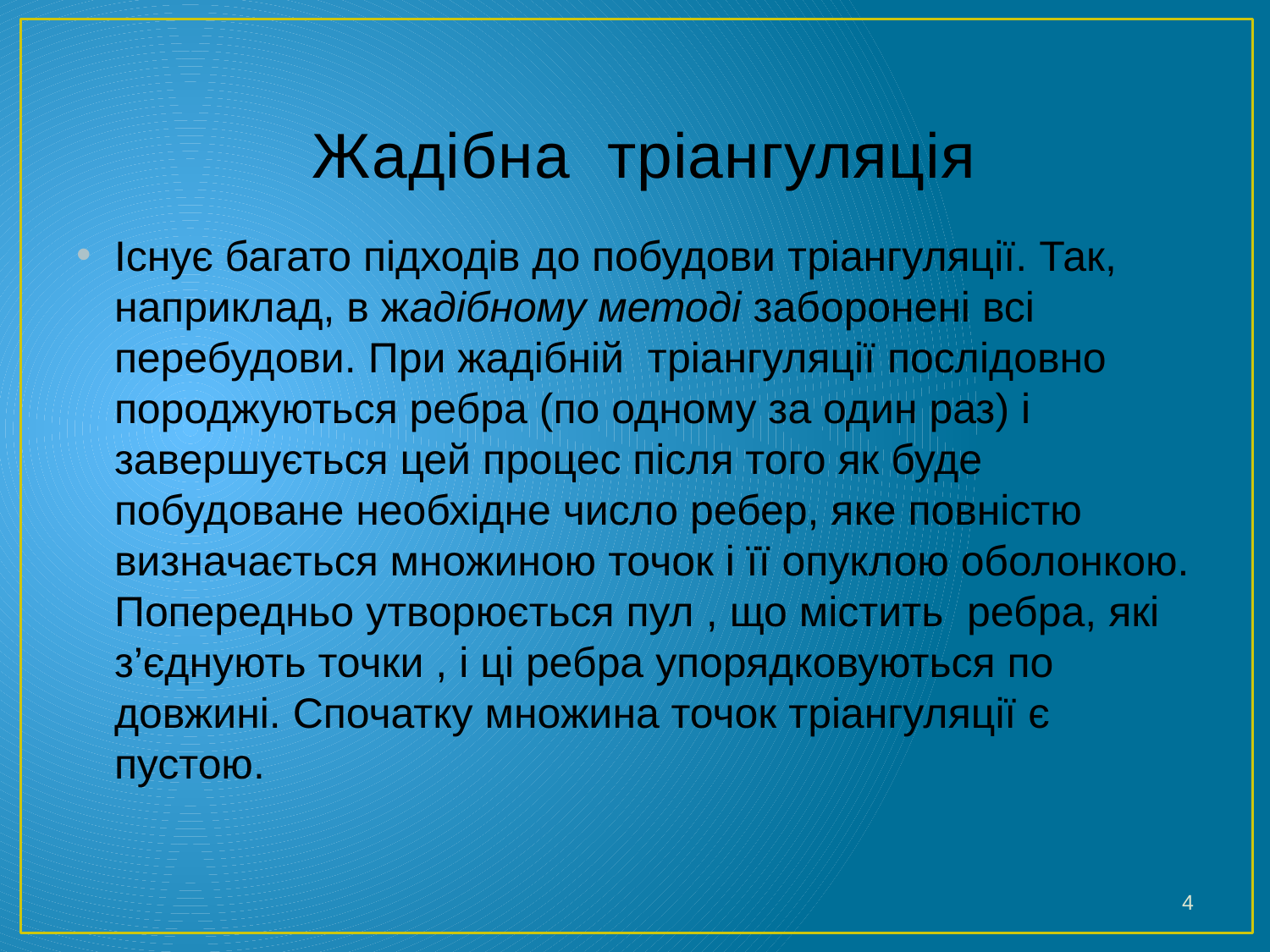

# Жадібна  тріангуляція
Існує багато підходів до побудови тріангуляції. Так, наприклад, в жадібному методі заборонені всі перебудови. При жадібній  тріангуляції послідовно породжуються ребра (по одному за один раз) і завершується цей процес після того як буде побудоване необхідне число ребер, яке повністю визначається множиною точок і її опуклою оболонкою. Попередньо утворюється пул , що містить  ребра, які з’єднують точки , і ці ребра упорядковуються по довжині. Спочатку множина точок тріангуляції є пустою.
4